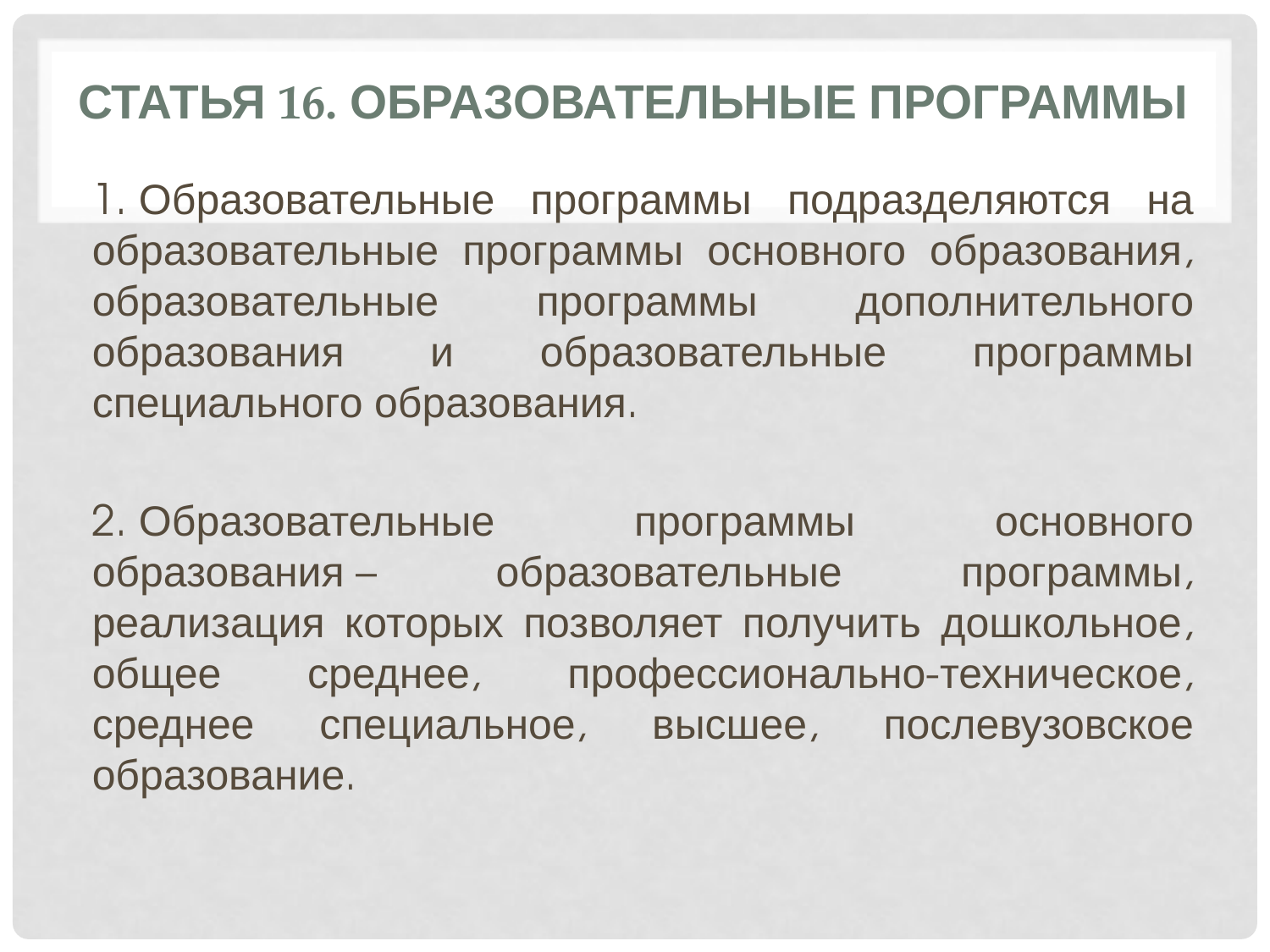

# Статья 16. Образовательные программы
1. Образовательные программы подразделяются на образовательные программы основного образования, образовательные программы дополнительного образования и образовательные программы специального образования.

2. Образовательные программы основного образования – образовательные программы, реализация которых позволяет получить дошкольное, общее среднее, профессионально-техническое, среднее специальное, высшее, послевузовское образование.